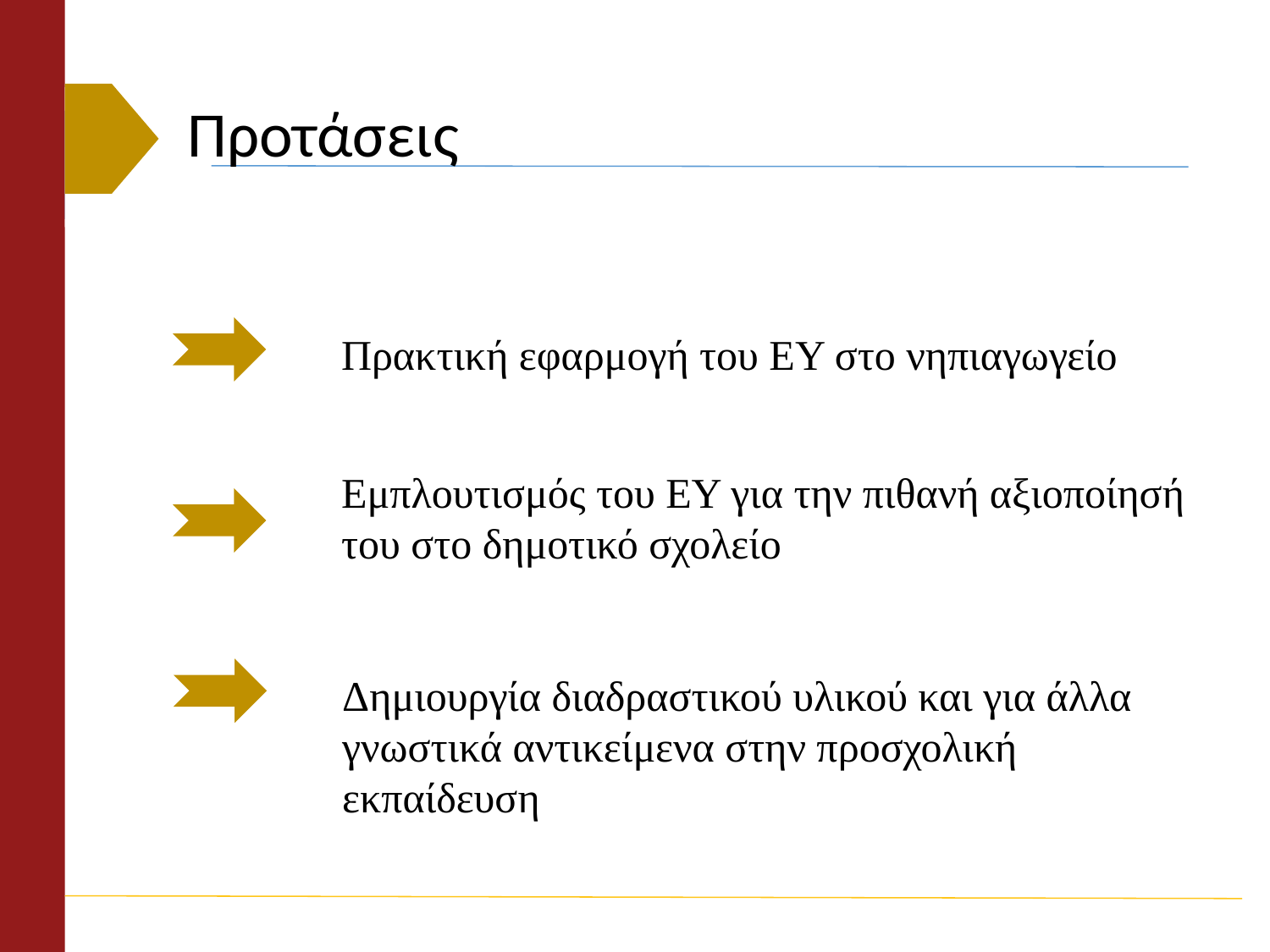

# Προτάσεις

Πρακτική εφαρμογή του ΕΥ στο νηπιαγωγείο
Εμπλουτισμός του ΕΥ για την πιθανή αξιοποίησή του στο δημοτικό σχολείο

Δημιουργία διαδραστικού υλικού και για άλλα γνωστικά αντικείμενα στην προσχολική εκπαίδευση